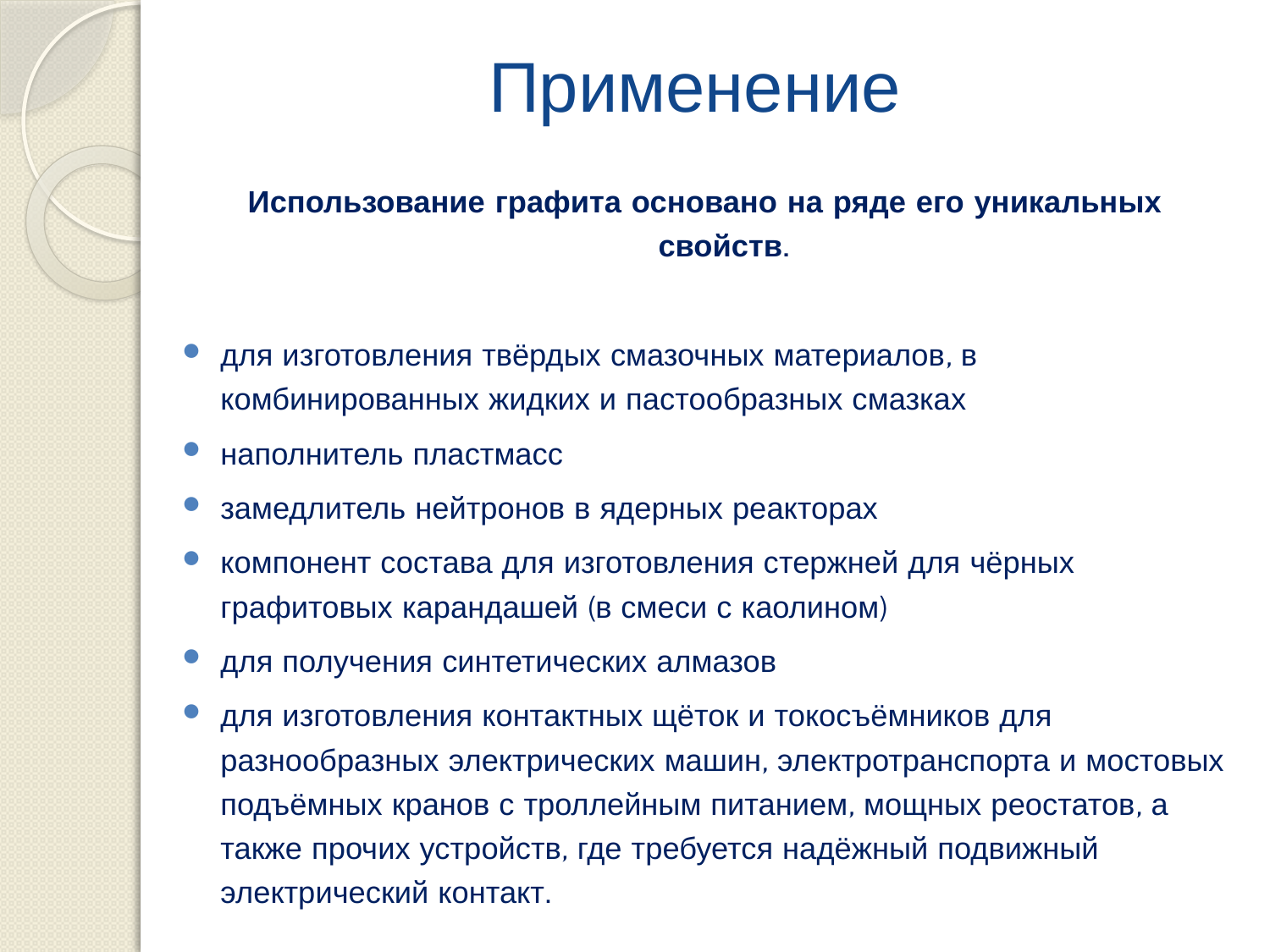

# Применение
Использование графита основано на ряде его уникальных свойств.

для изготовления твёрдых смазочных материалов, в комбинированных жидких и пастообразных смазках
наполнитель пластмасс
замедлитель нейтронов в ядерных реакторах
компонент состава для изготовления стержней для чёрных графитовых карандашей (в смеси с каолином)
для получения синтетических алмазов
для изготовления контактных щёток и токосъёмников для разнообразных электрических машин, электротранспорта и мостовых подъёмных кранов с троллейным питанием, мощных реостатов, а также прочих устройств, где требуется надёжный подвижный электрический контакт.